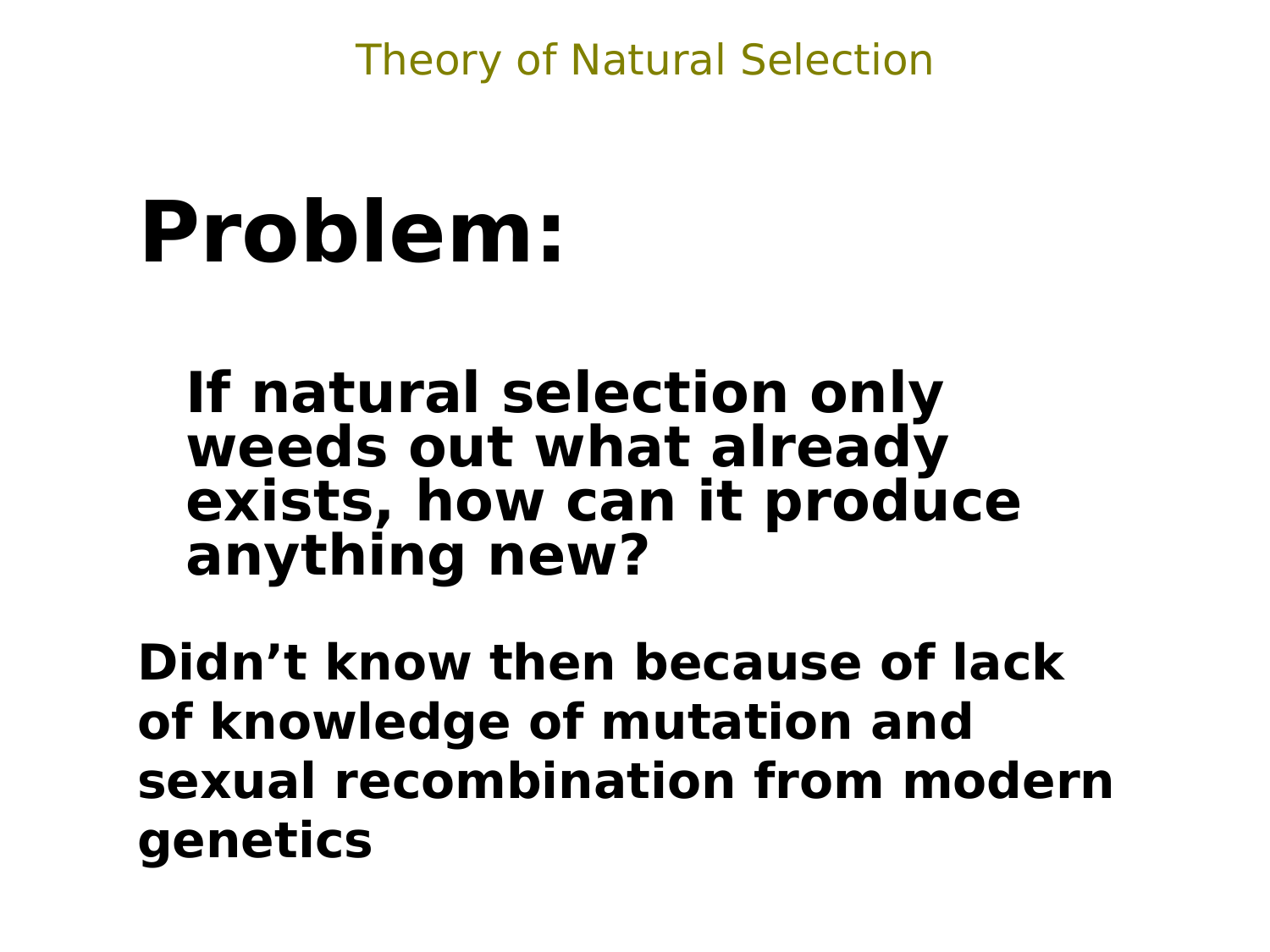

# Theory of Natural Selection
Problem:
If natural selection only weeds out what already exists, how can it produce anything new?
Didn’t know then because of lack of knowledge of mutation and sexual recombination from modern genetics